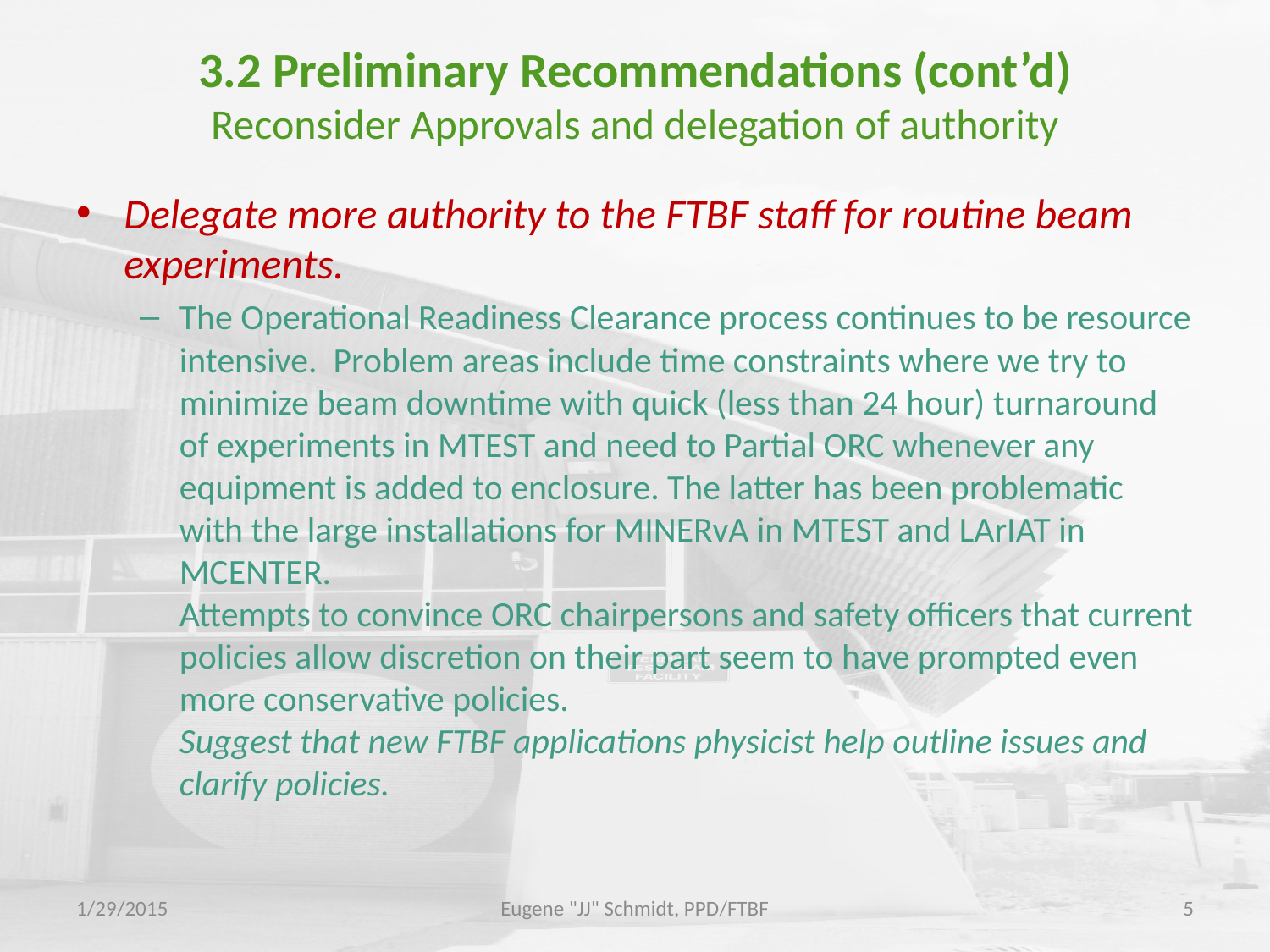

# 3.2 Preliminary Recommendations (cont’d) Reconsider Approvals and delegation of authority
Delegate more authority to the FTBF staff for routine beam experiments.
The Operational Readiness Clearance process continues to be resource intensive.  Problem areas include time constraints where we try to minimize beam downtime with quick (less than 24 hour) turnaround of experiments in MTEST and need to Partial ORC whenever any equipment is added to enclosure. The latter has been problematic with the large installations for MINERvA in MTEST and LArIAT in MCENTER.
Attempts to convince ORC chairpersons and safety officers that current policies allow discretion on their part seem to have prompted even more conservative policies.
Suggest that new FTBF applications physicist help outline issues and clarify policies.
1/29/2015
Eugene "JJ" Schmidt, PPD/FTBF
5